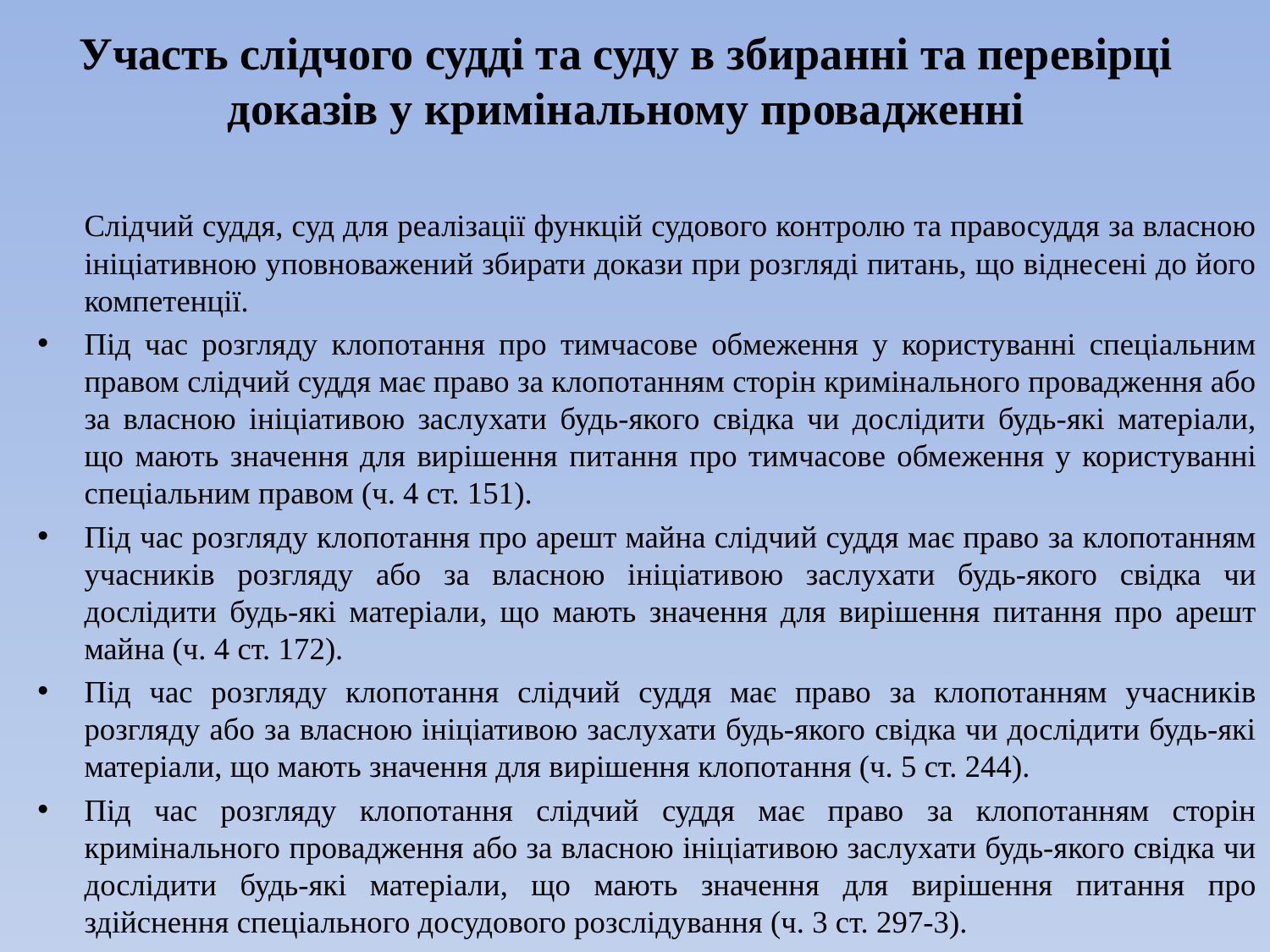

# Участь слідчого судді та суду в збиранні та перевірці доказів у кримінальному провадженні

		Слідчий суддя, суд для реалізації функцій судового контролю та правосуддя за власною ініціативною уповноважений збирати докази при розгляді питань, що віднесені до його компетенції.
Під час розгляду клопотання про тимчасове обмеження у користуванні спеціальним правом слідчий суддя має право за клопотанням сторін кримінального провадження або за власною ініціативою заслухати будь-якого свідка чи дослідити будь-які матеріали, що мають значення для вирішення питання про тимчасове обмеження у користуванні спеціальним правом (ч. 4 ст. 151).
Під час розгляду клопотання про арешт майна слідчий суддя має право за клопотанням учасників розгляду або за власною ініціативою заслухати будь-якого свідка чи дослідити будь-які матеріали, що мають значення для вирішення питання про арешт майна (ч. 4 ст. 172).
Під час розгляду клопотання слідчий суддя має право за клопотанням учасників розгляду або за власною ініціативою заслухати будь-якого свідка чи дослідити будь-які матеріали, що мають значення для вирішення клопотання (ч. 5 ст. 244).
Під час розгляду клопотання слідчий суддя має право за клопотанням сторін кримінального провадження або за власною ініціативою заслухати будь-якого свідка чи дослідити будь-які матеріали, що мають значення для вирішення питання про здійснення спеціального досудового розслідування (ч. 3 ст. 297-3).